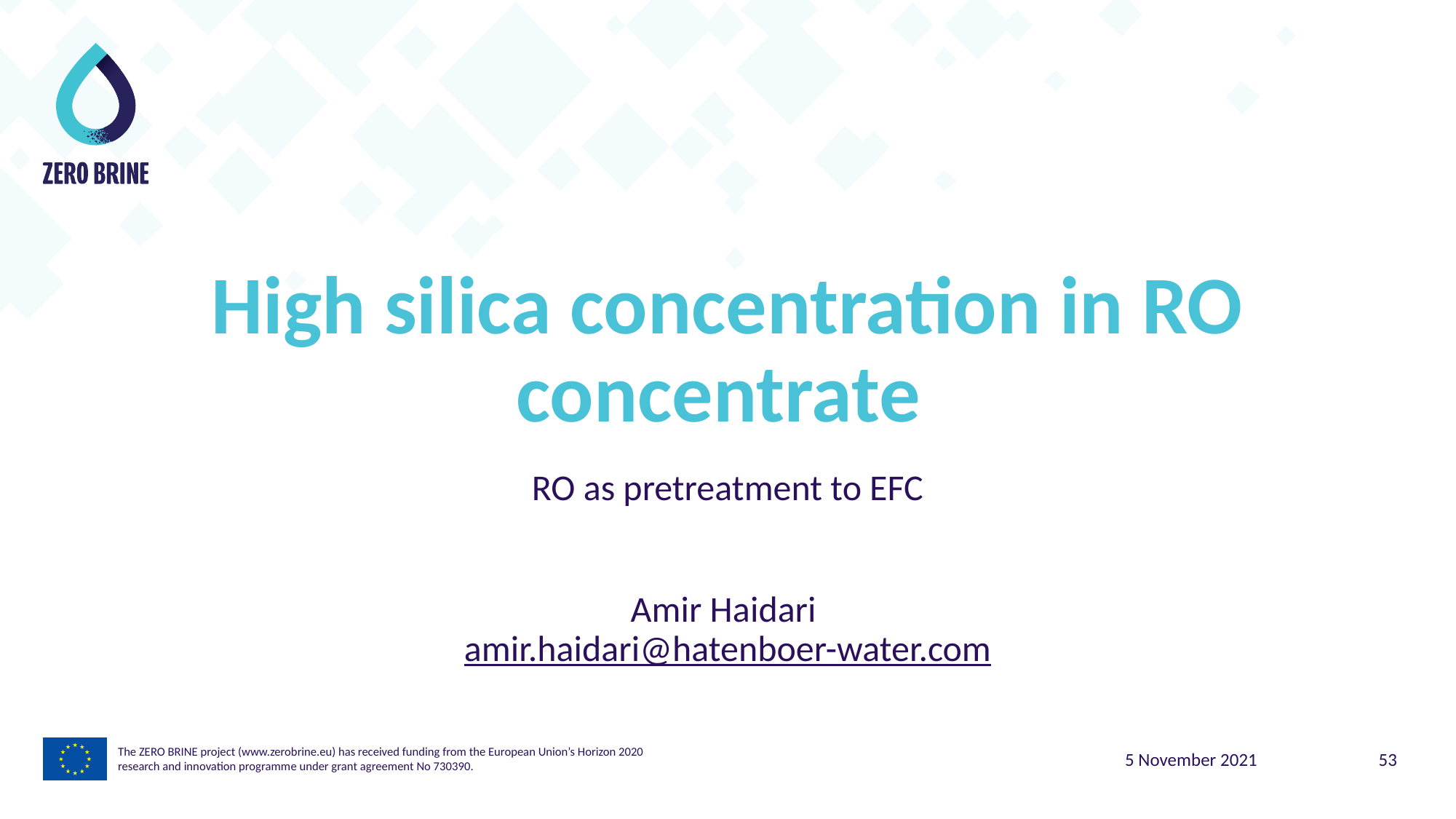

High silica concentration in RO concentrate
RO as pretreatment to EFC

Amir Haidari
amir.haidari@hatenboer-water.com

The ZERO BRINE project (www.zerobrine.eu) has received funding from the European Union’s Horizon 2020
research and innovation programme under grant agreement No 730390.
5 November 2021
53